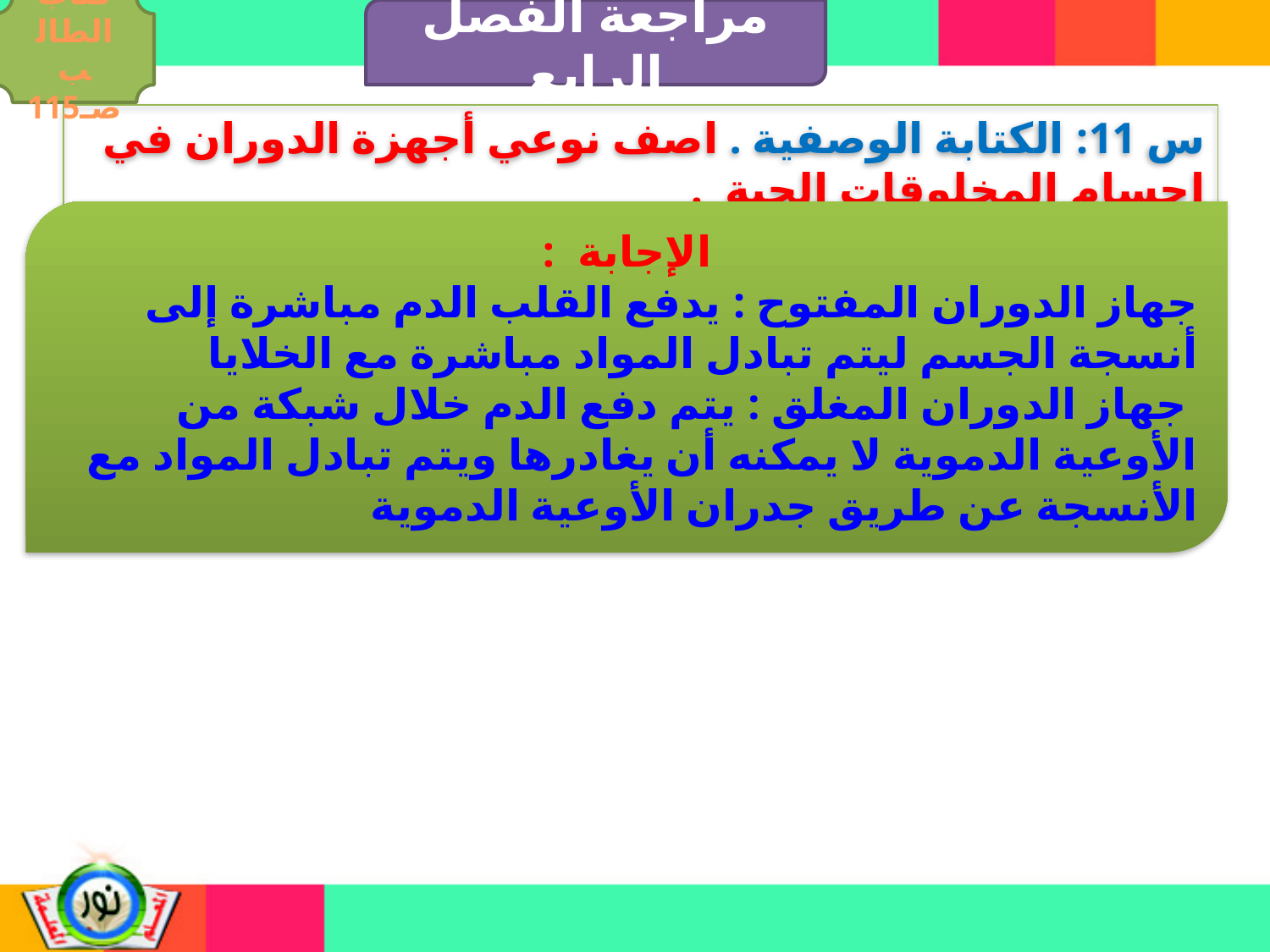

مراجعة الفصل الرابع
كتاب الطالب صـ115
س 11: الكتابة الوصفية . اصف نوعي أجهزة الدوران في اجسام المخلوقات الحية  .
الإجابة  :
جهاز الدوران المفتوح : يدفع القلب الدم مباشرة إلى أنسجة الجسم ليتم تبادل المواد مباشرة مع الخلايا
 جهاز الدوران المغلق : يتم دفع الدم خلال شبكة من الأوعية الدموية لا يمكنه أن يغادرها ويتم تبادل المواد مع الأنسجة عن طريق جدران الأوعية الدموية